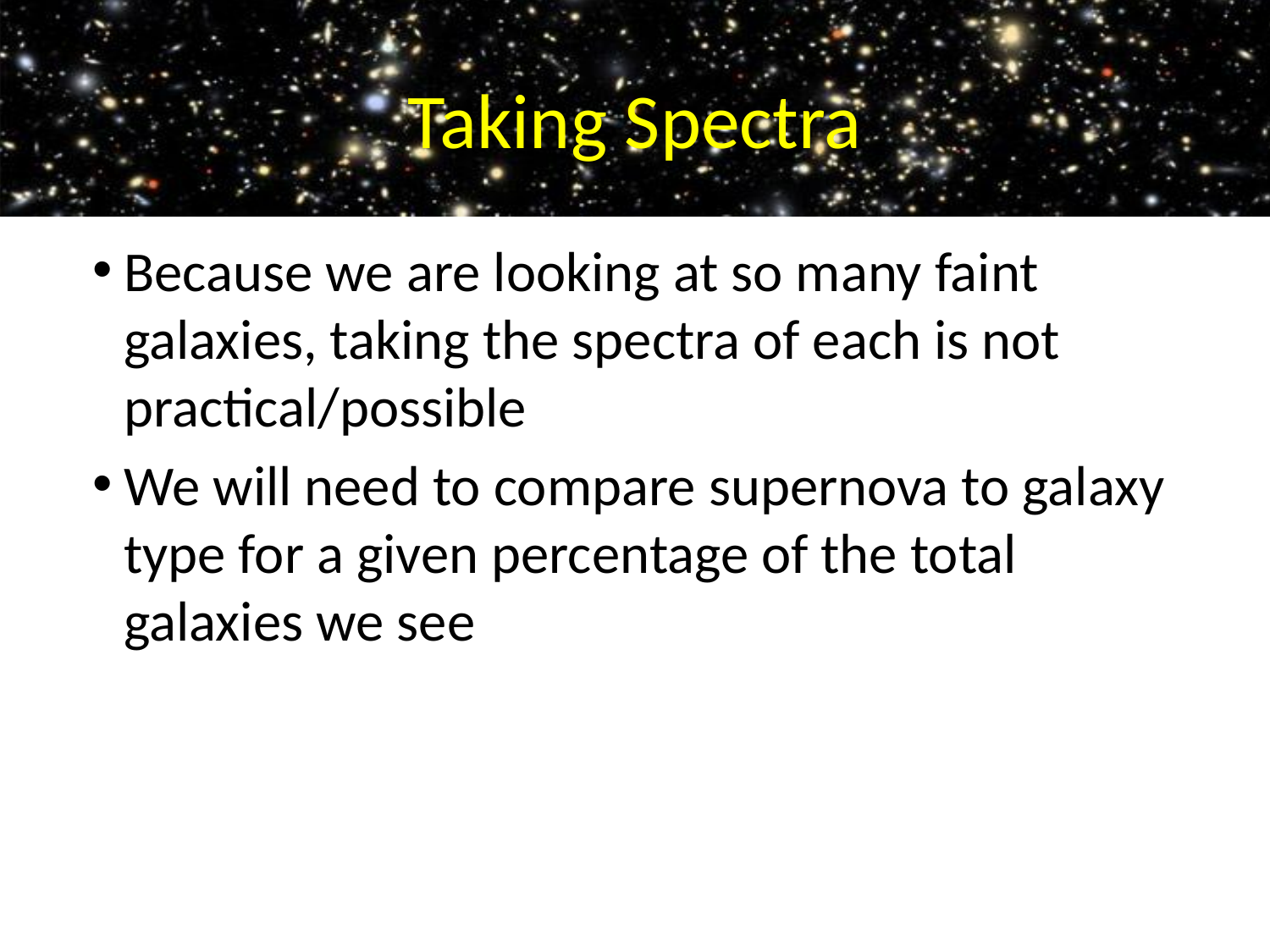

# Taking Spectra
Because we are looking at so many faint galaxies, taking the spectra of each is not practical/possible
We will need to compare supernova to galaxy type for a given percentage of the total galaxies we see